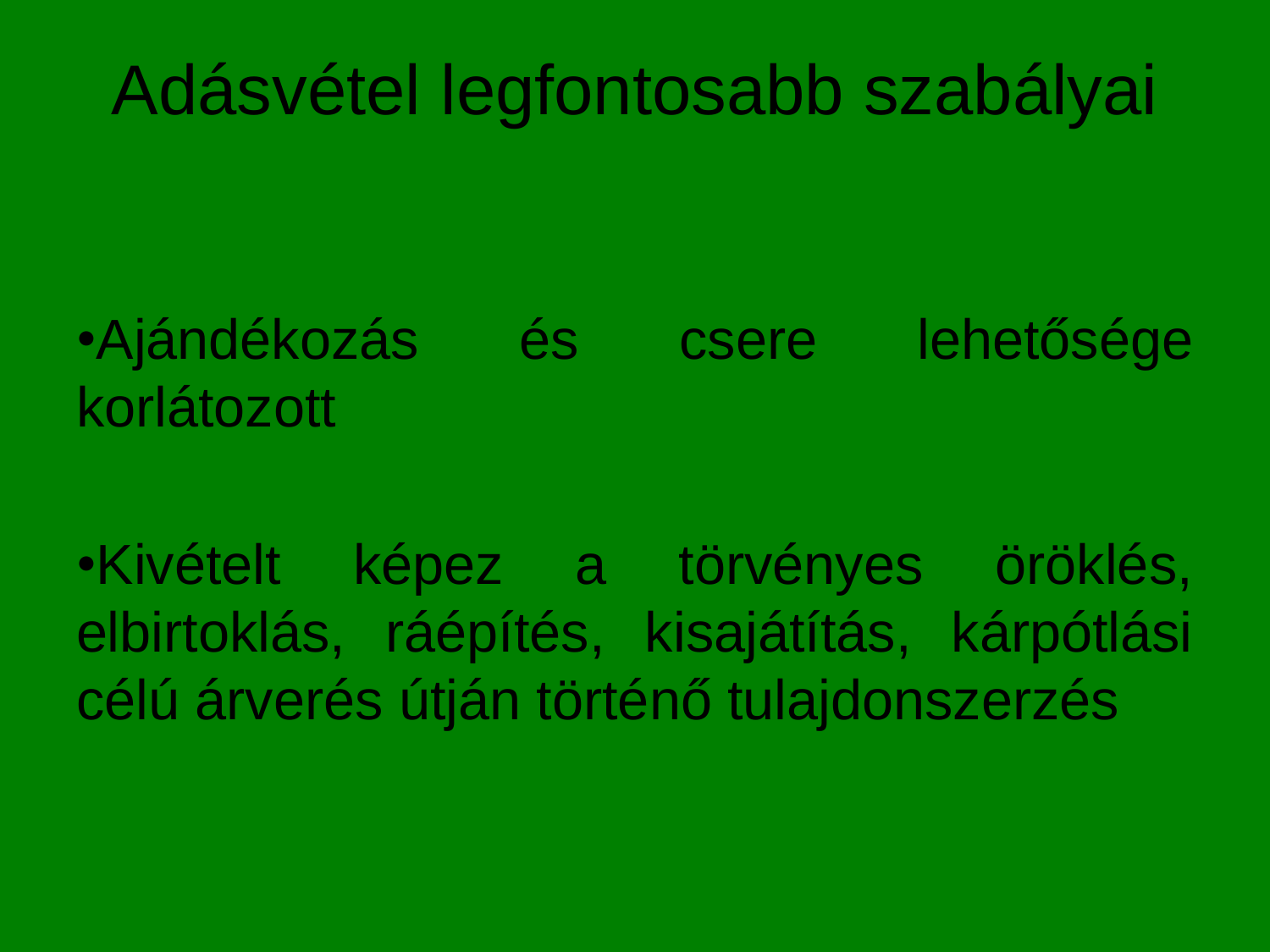

# Adásvétel legfontosabb szabályai
Ajándékozás és csere lehetősége korlátozott

Kivételt képez a törvényes öröklés, elbirtoklás, ráépítés, kisajátítás, kárpótlási célú árverés útján történő tulajdonszerzés